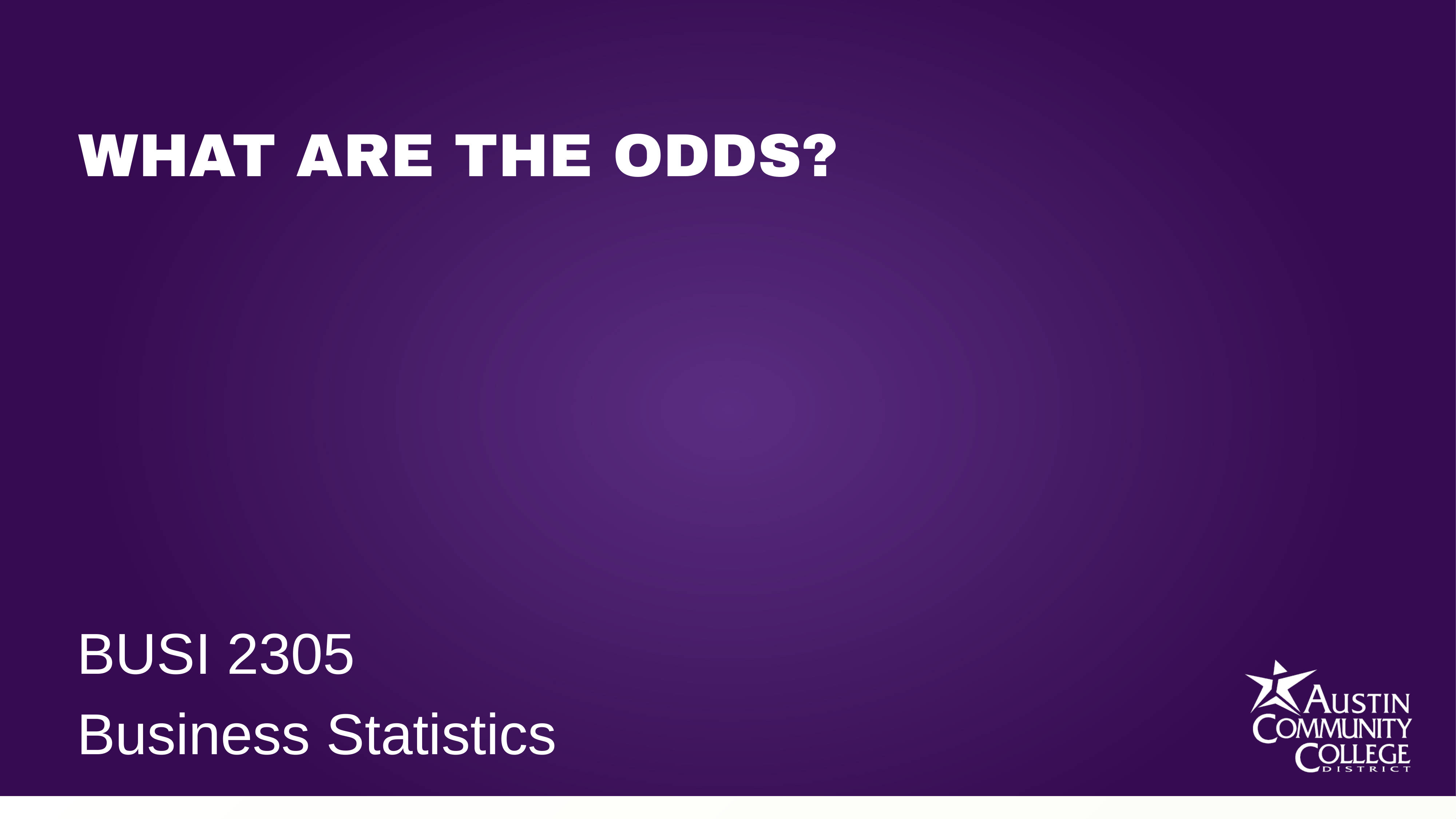

What are the odds?
BUSI 2305
Business Statistics